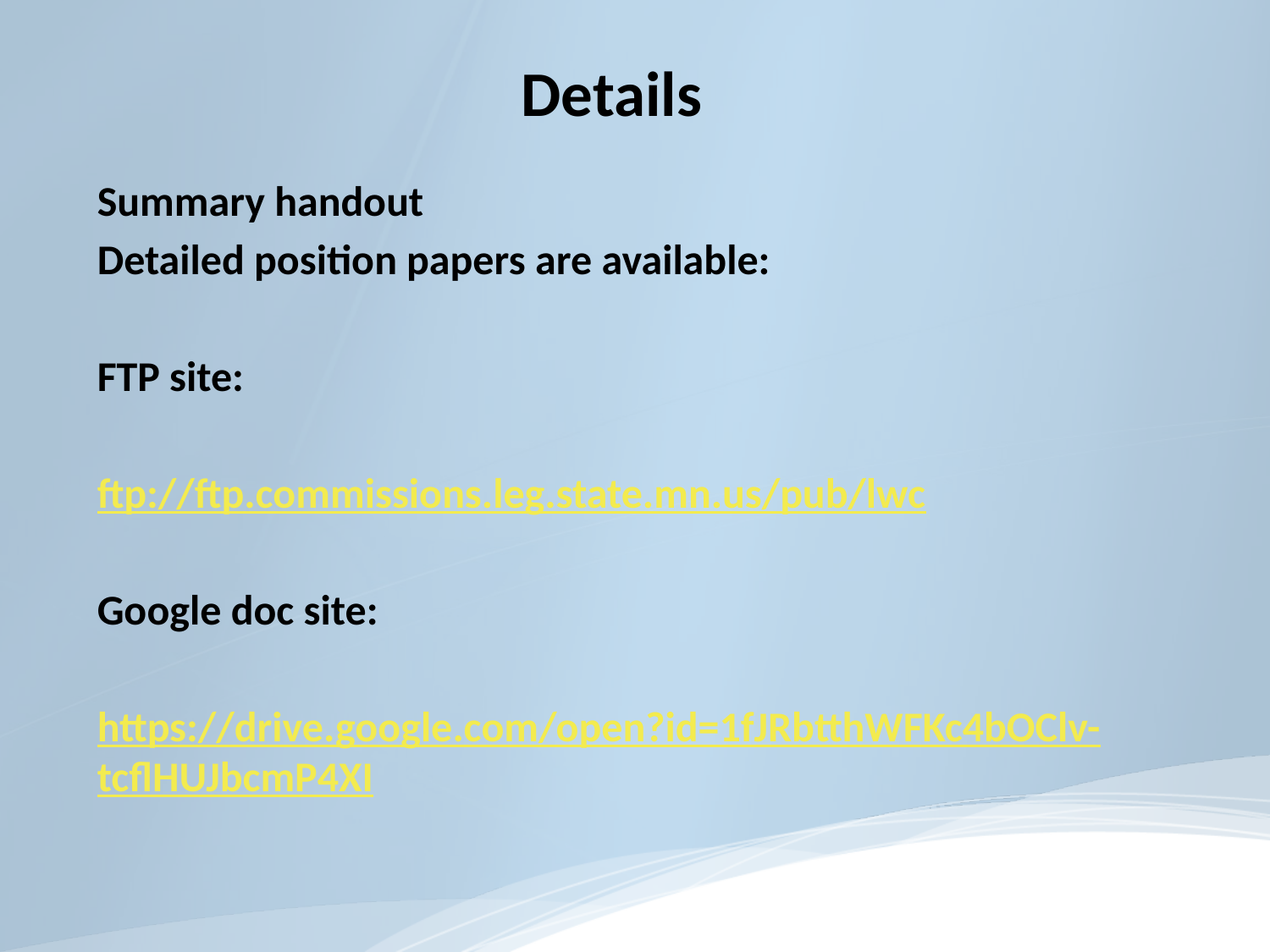

Details
#

Summary handout
Detailed position papers are available:

FTP site:

ftp://ftp.commissions.leg.state.mn.us/pub/lwc

Google doc site:

https://drive.google.com/open?id=1fJRbtthWFKc4bOClv-tcflHUJbcmP4XI